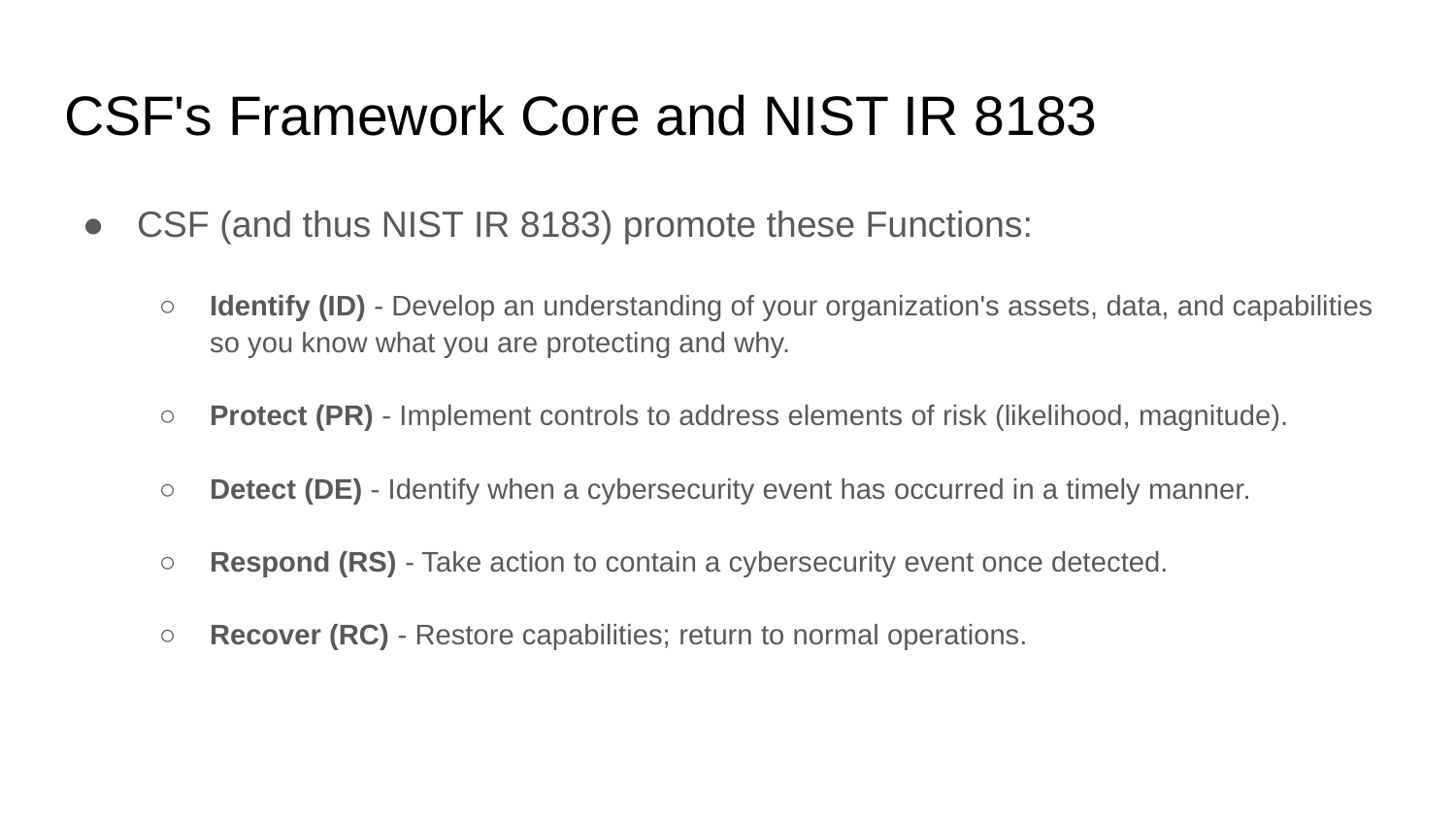

# CSF's Framework Core and NIST IR 8183
CSF (and thus NIST IR 8183) promote these Functions:
Identify (ID) - Develop an understanding of your organization's assets, data, and capabilities so you know what you are protecting and why.
Protect (PR) - Implement controls to address elements of risk (likelihood, magnitude).
Detect (DE) - Identify when a cybersecurity event has occurred in a timely manner.
Respond (RS) - Take action to contain a cybersecurity event once detected.
Recover (RC) - Restore capabilities; return to normal operations.